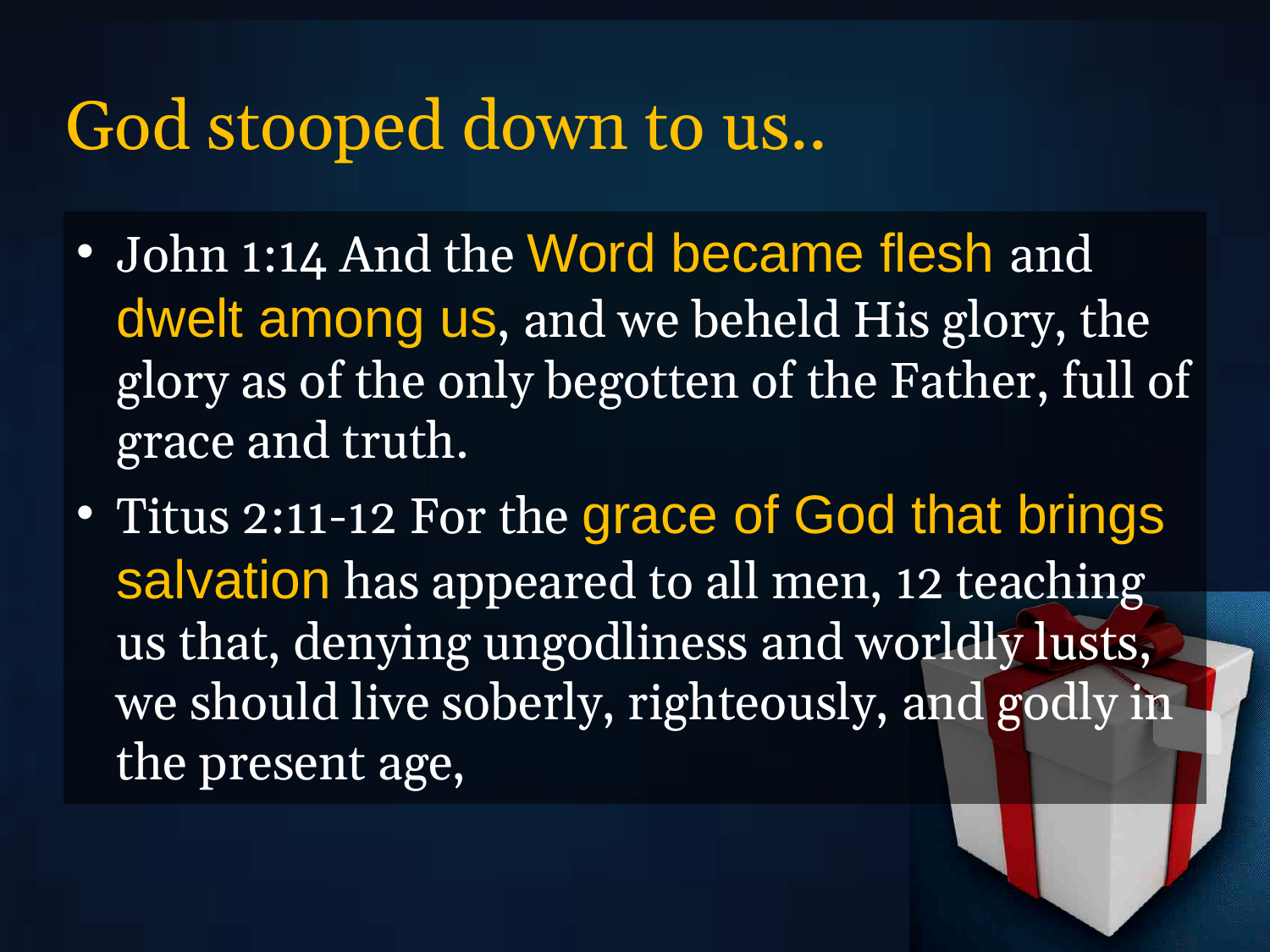

# God stooped down to us..
John 1:14 And the Word became flesh and dwelt among us, and we beheld His glory, the glory as of the only begotten of the Father, full of grace and truth.
Titus 2:11-12 For the grace of God that brings salvation has appeared to all men, 12 teaching us that, denying ungodliness and worldly lusts, we should live soberly, righteously, and godly in the present age,